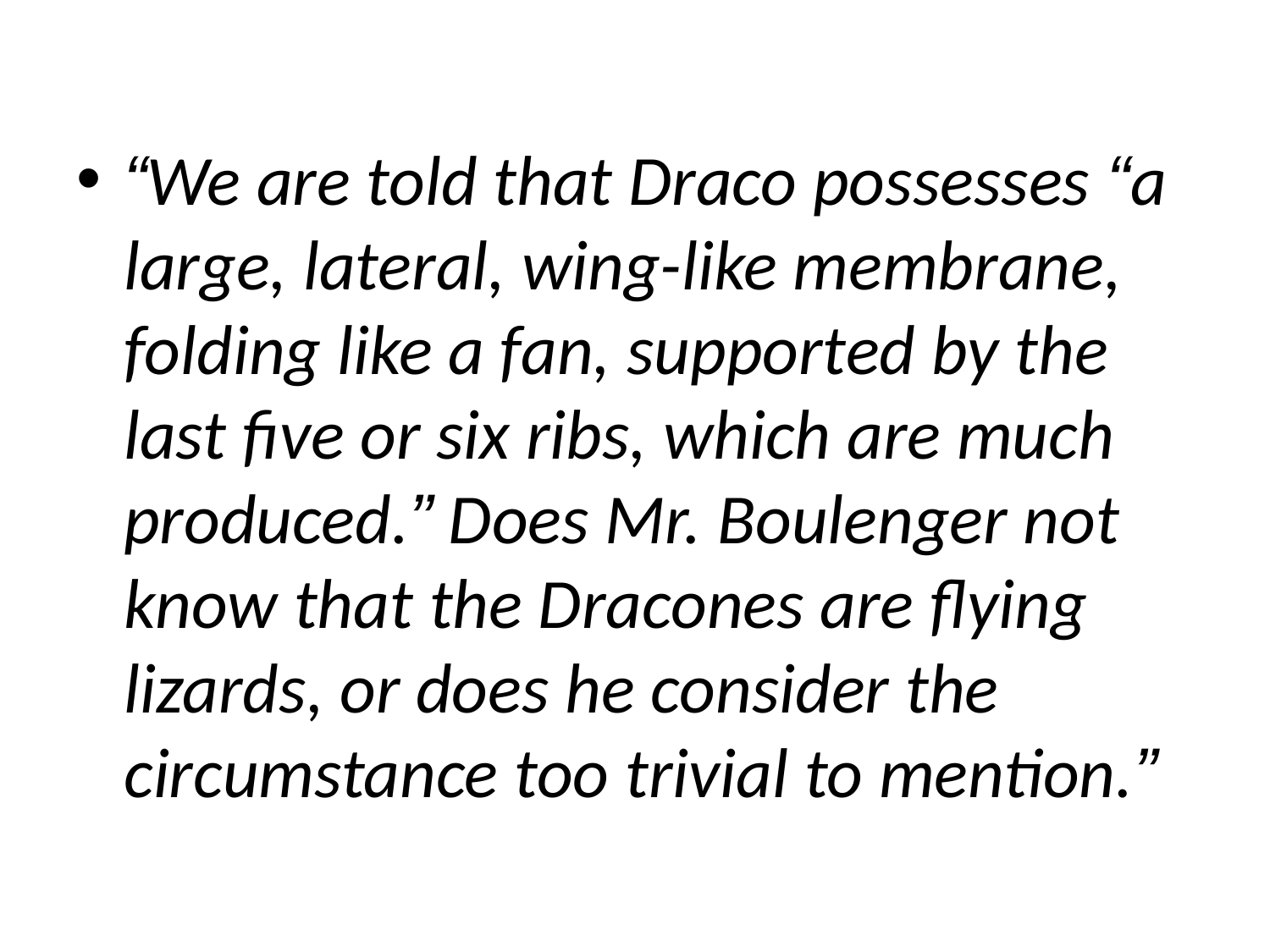

“We are told that Draco possesses “a large, lateral, wing-like membrane, folding like a fan, supported by the last five or six ribs, which are much produced.” Does Mr. Boulenger not know that the Dracones are flying lizards, or does he consider the circumstance too trivial to mention.”